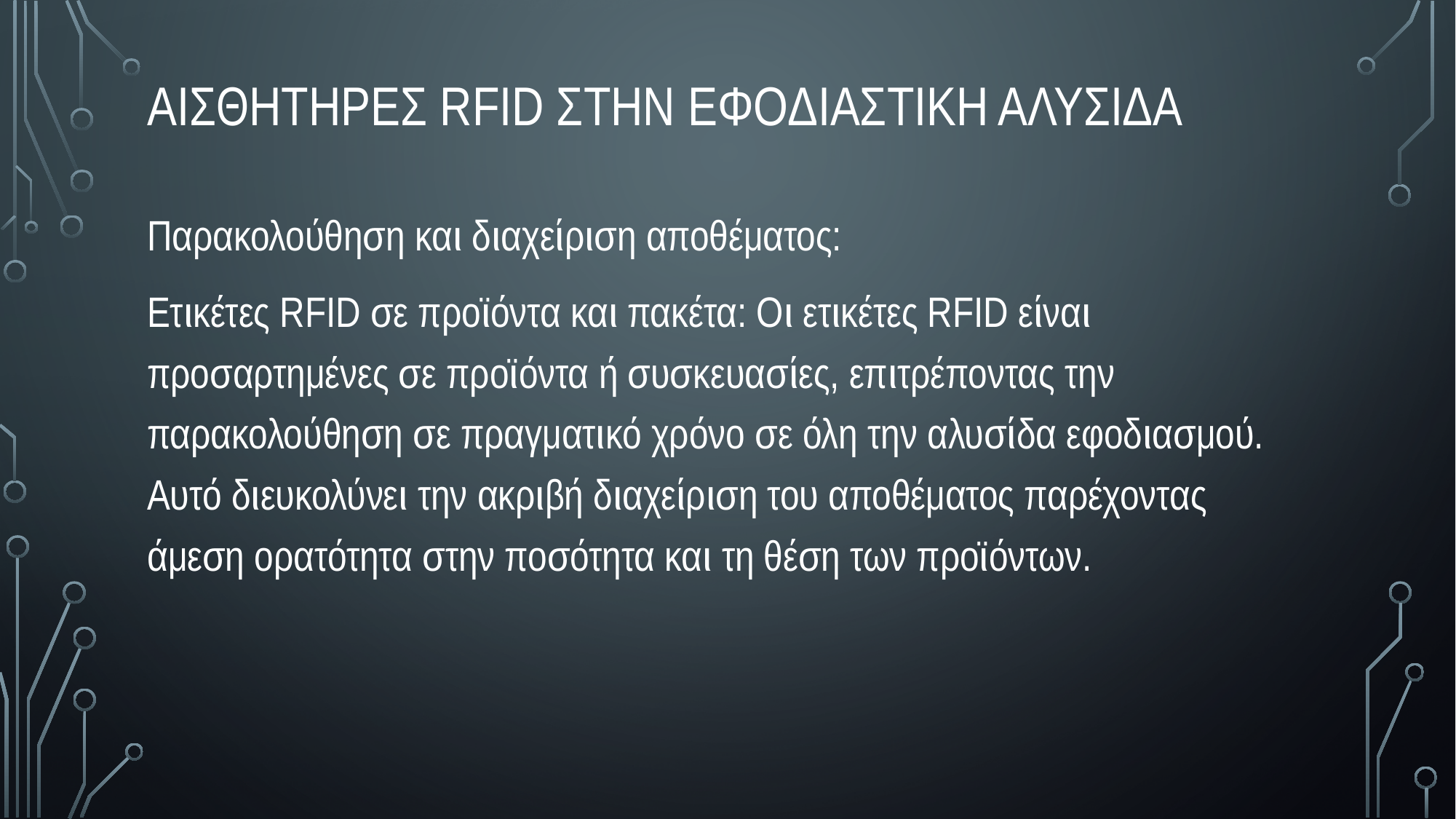

# Αισθητηρες rfid στην εφοδιαστικη αλυσιδα
Παρακολούθηση και διαχείριση αποθέματος:
Ετικέτες RFID σε προϊόντα και πακέτα: Οι ετικέτες RFID είναι προσαρτημένες σε προϊόντα ή συσκευασίες, επιτρέποντας την παρακολούθηση σε πραγματικό χρόνο σε όλη την αλυσίδα εφοδιασμού. Αυτό διευκολύνει την ακριβή διαχείριση του αποθέματος παρέχοντας άμεση ορατότητα στην ποσότητα και τη θέση των προϊόντων.